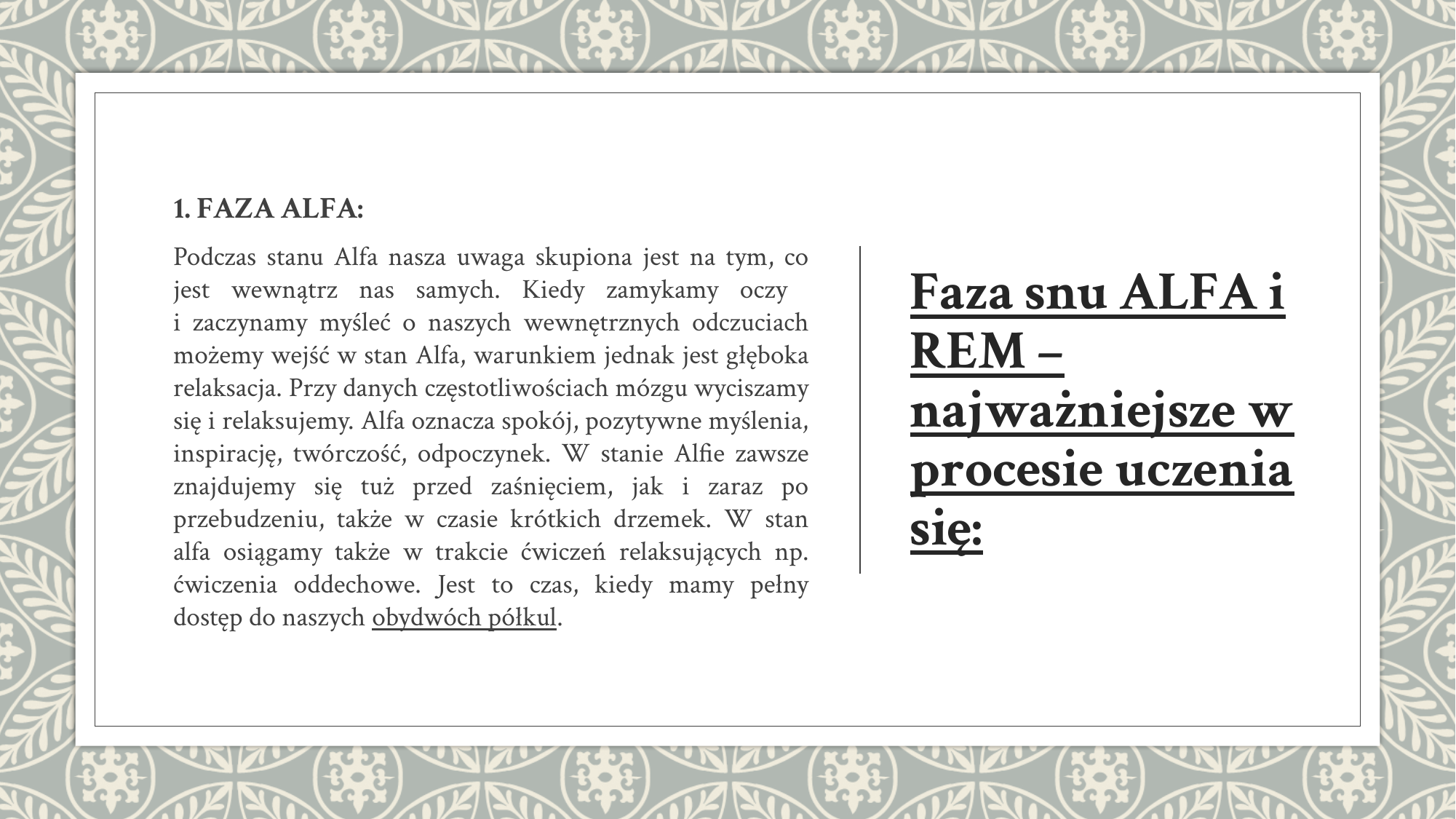

1. FAZA ALFA:
Podczas stanu Alfa nasza uwaga skupiona jest na tym, co jest wewnątrz nas samych. Kiedy zamykamy oczy
i zaczynamy myśleć o naszych wewnętrznych odczuciach możemy wejść w stan Alfa, warunkiem jednak jest głęboka relaksacja. Przy danych częstotliwościach mózgu wyciszamy się i relaksujemy. Alfa oznacza spokój, pozytywne myślenia, inspirację, twórczość, odpoczynek. W stanie Alfie zawsze znajdujemy się tuż przed zaśnięciem, jak i zaraz po przebudzeniu, także w czasie krótkich drzemek. W stan alfa osiągamy także w trakcie ćwiczeń relaksujących np. ćwiczenia oddechowe. Jest to czas, kiedy mamy pełny dostęp do naszych obydwóch półkul.
# Faza snu ALFA i REM – najważniejsze w procesie uczenia się: